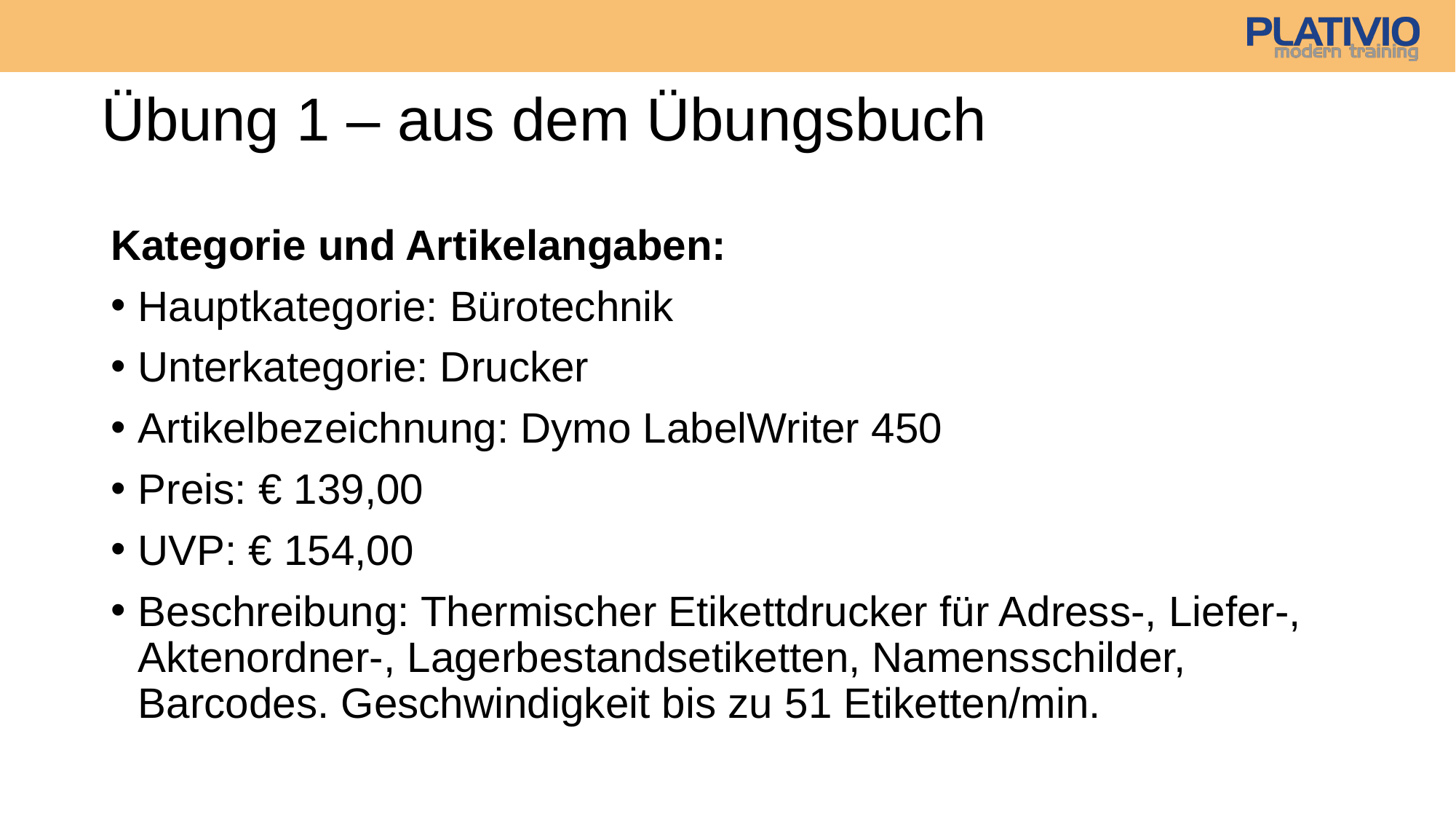

# Übung 1 – aus dem Übungsbuch
Kategorie und Artikelangaben:
Hauptkategorie: Bürotechnik
Unterkategorie: Drucker
Artikelbezeichnung: Dymo LabelWriter 450
Preis: € 139,00
UVP: € 154,00
Beschreibung: Thermischer Etikettdrucker für Adress-, Liefer-, Aktenordner-, Lagerbestandsetiketten, Namensschilder, Barcodes. Geschwindigkeit bis zu 51 Etiketten/min.